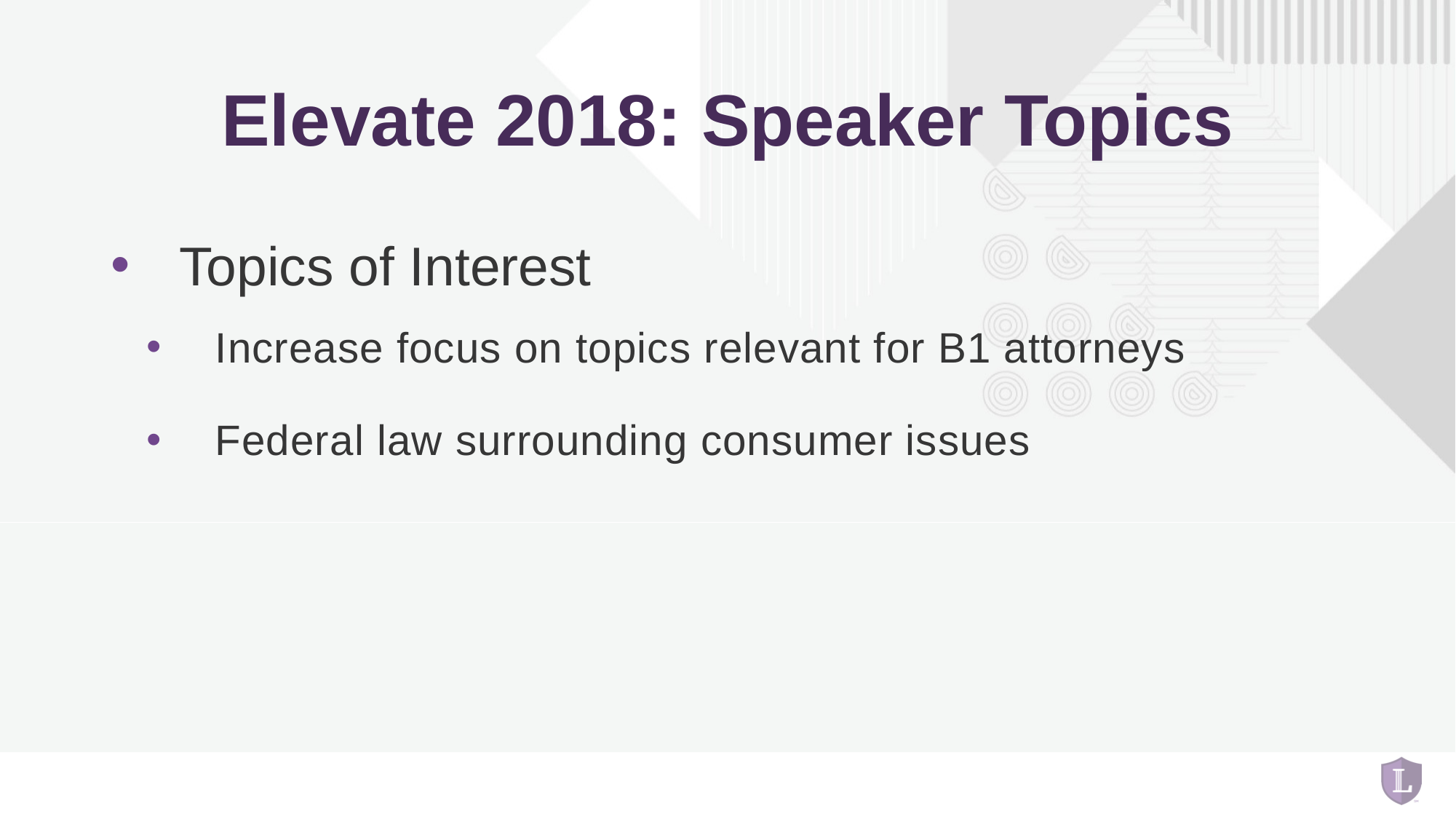

# Elevate 2018: Speaker Topics
Topics of Interest
Increase focus on topics relevant for B1 attorneys
Federal law surrounding consumer issues